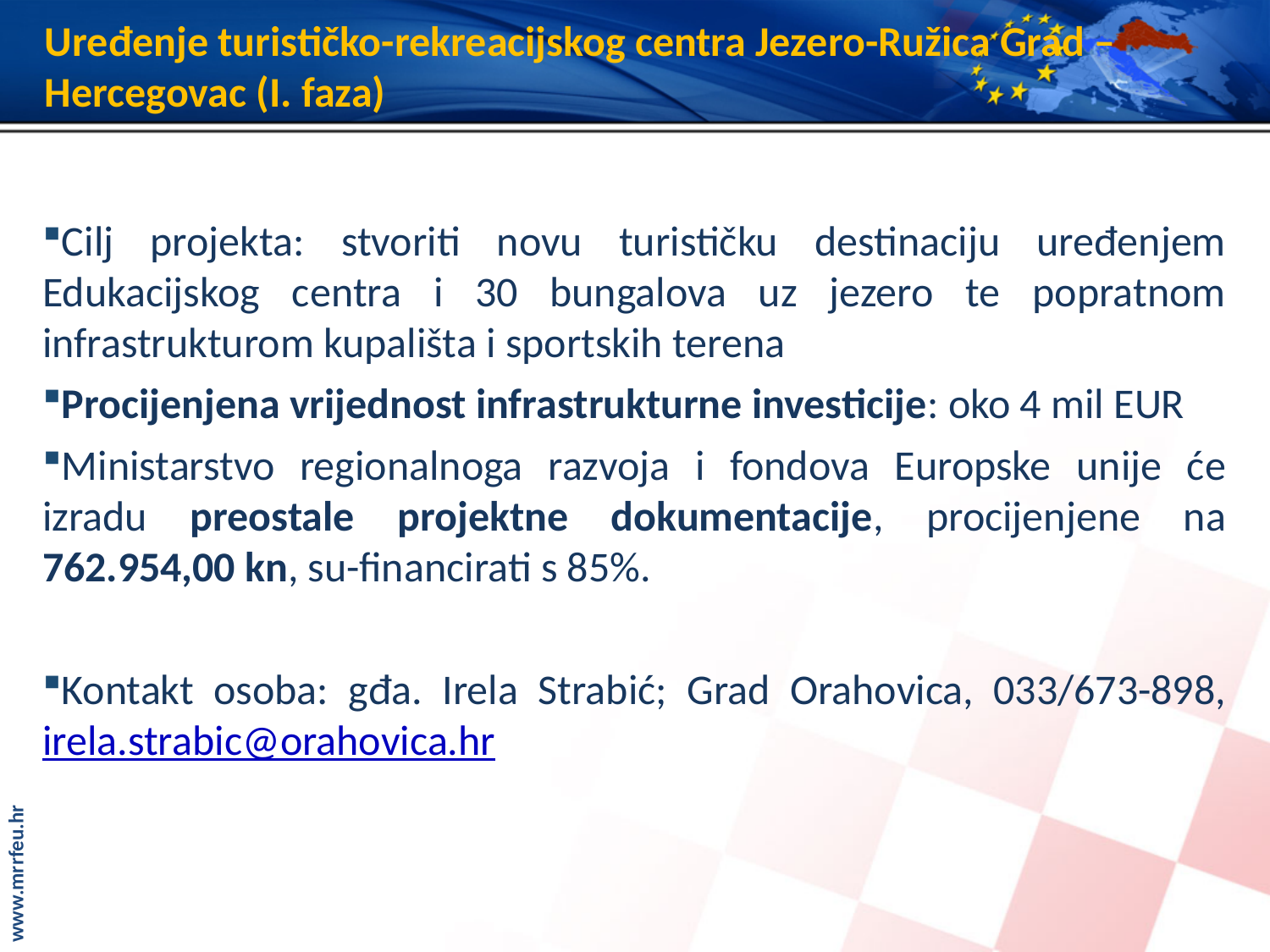

# Uređenje turističko-rekreacijskog centra Jezero-Ružica Grad – Hercegovac (I. faza)

Cilj projekta: stvoriti novu turističku destinaciju uređenjem Edukacijskog centra i 30 bungalova uz jezero te popratnom infrastrukturom kupališta i sportskih terena
Procijenjena vrijednost infrastrukturne investicije: oko 4 mil EUR
Ministarstvo regionalnoga razvoja i fondova Europske unije će izradu preostale projektne dokumentacije, procijenjene na 762.954,00 kn, su-financirati s 85%.

Kontakt osoba: gđa. Irela Strabić; Grad Orahovica, 033/673-898, irela.strabic@orahovica.hr